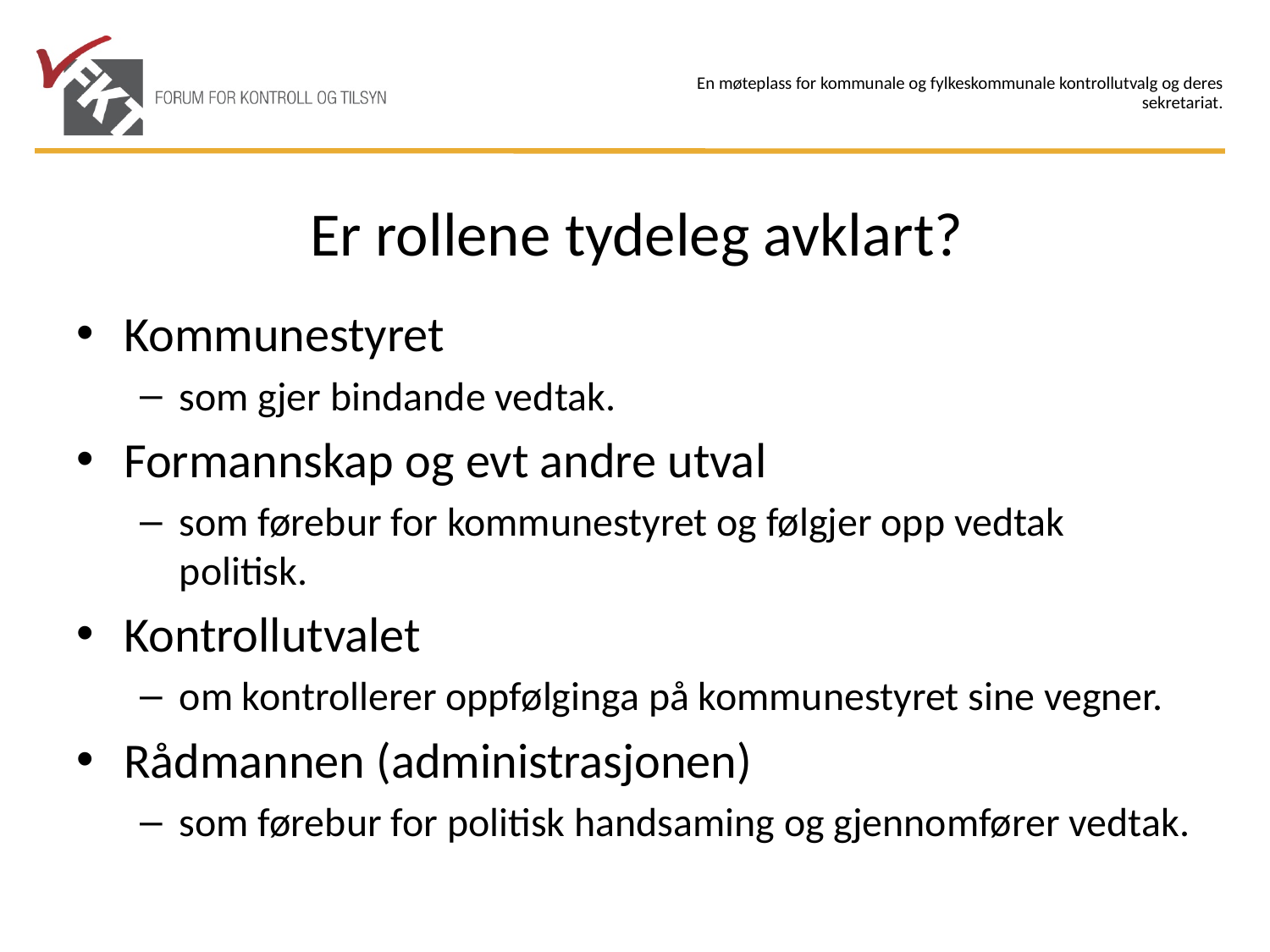

# Er rollene tydeleg avklart?
Kommunestyret
som gjer bindande vedtak.
Formannskap og evt andre utval
som førebur for kommunestyret og følgjer opp vedtak politisk.
Kontrollutvalet
om kontrollerer oppfølginga på kommunestyret sine vegner.
Rådmannen (administrasjonen)
som førebur for politisk handsaming og gjennomfører vedtak.